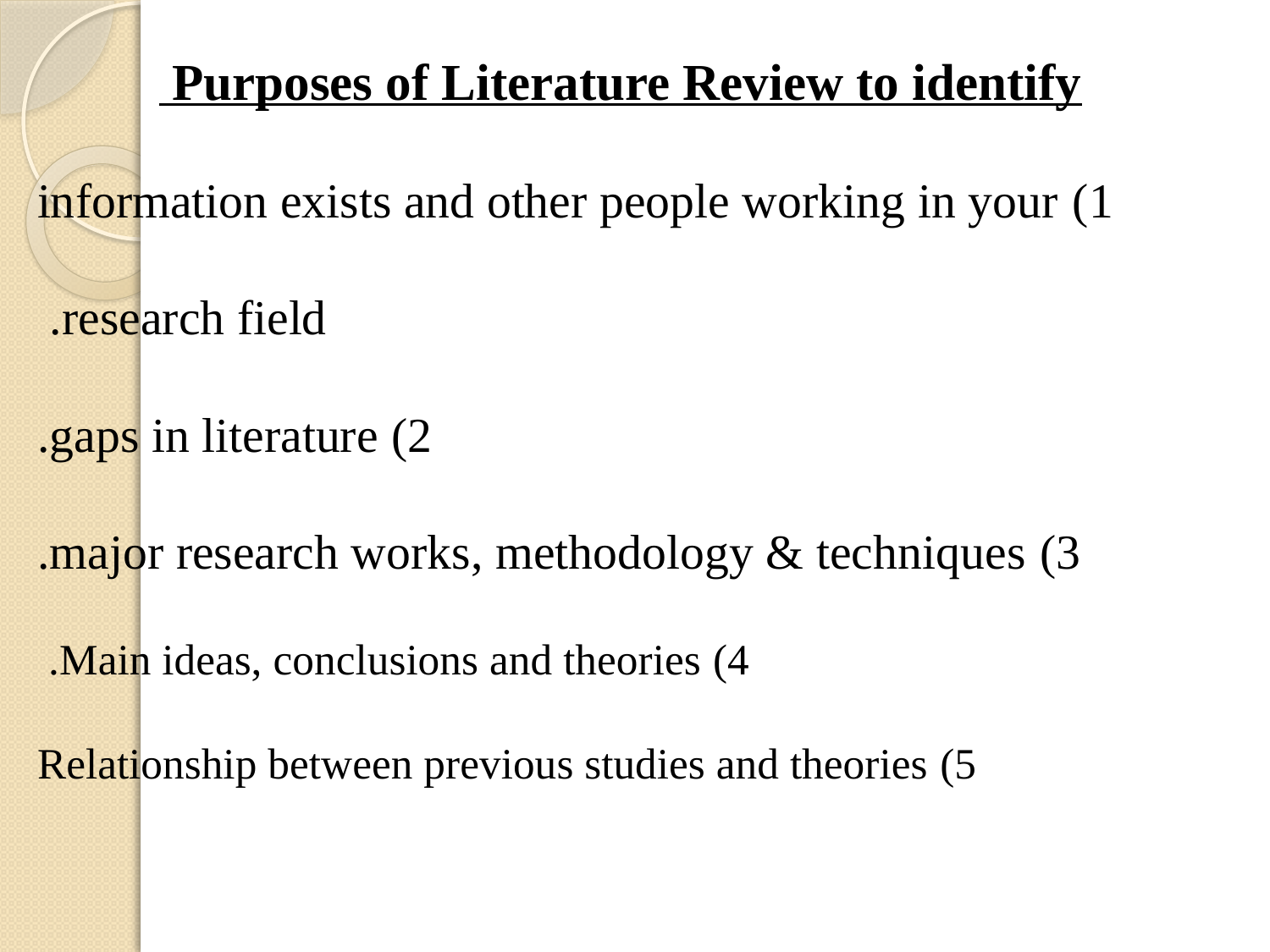

Purposes of Literature Review to identify
1) information exists and other people working in your research field.
2) gaps in literature.
3) major research works, methodology & techniques.
4) Main ideas, conclusions and theories.
5) Relationship between previous studies and theories